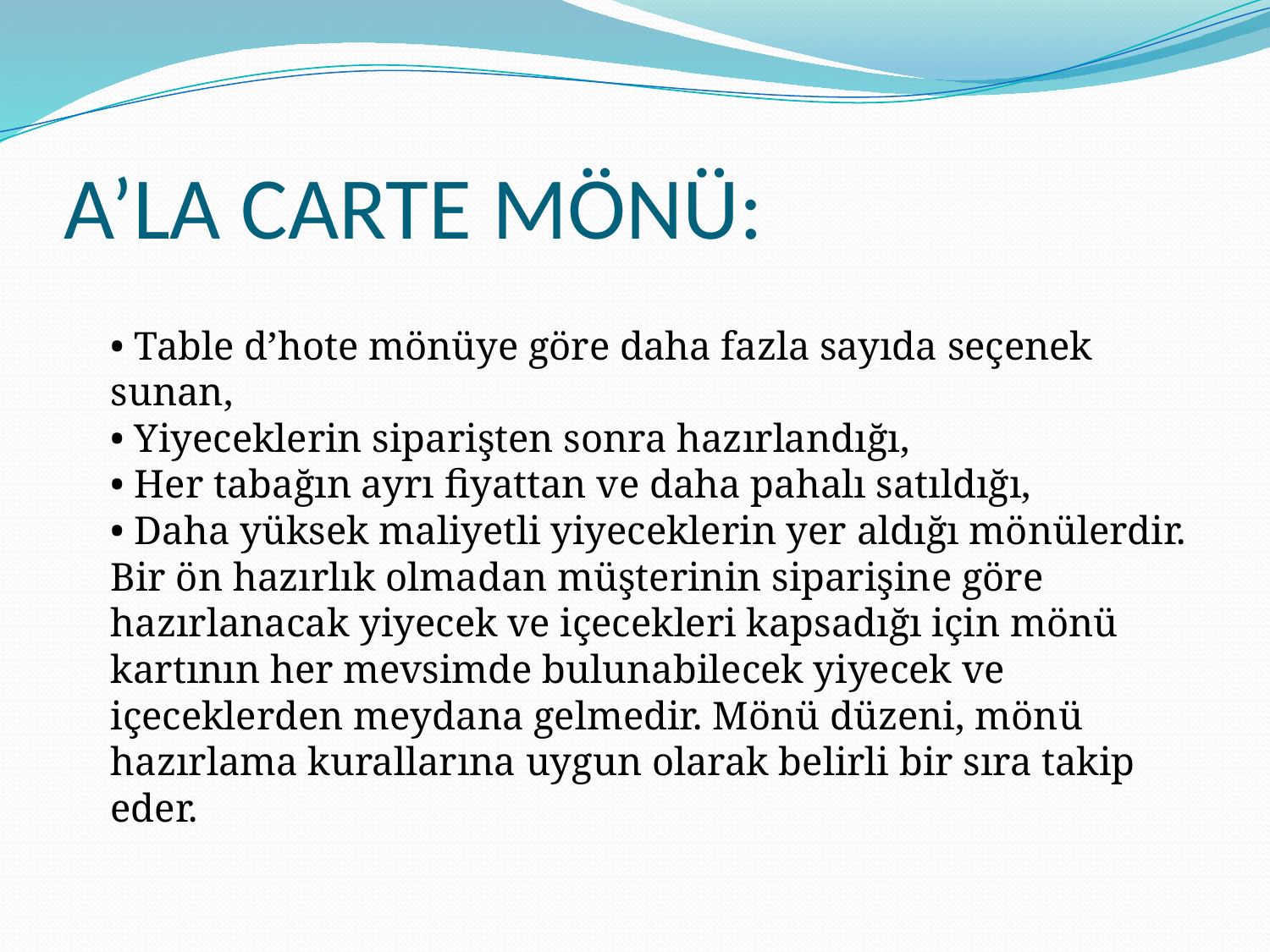

# A’LA CARTE MÖNÜ:
• Table d’hote mönüye göre daha fazla sayıda seçenek sunan,
• Yiyeceklerin siparişten sonra hazırlandığı,
• Her tabağın ayrı fiyattan ve daha pahalı satıldığı,
• Daha yüksek maliyetli yiyeceklerin yer aldığı mönülerdir.
Bir ön hazırlık olmadan müşterinin siparişine göre hazırlanacak yiyecek ve içecekleri kapsadığı için mönü kartının her mevsimde bulunabilecek yiyecek ve içeceklerden meydana gelmedir. Mönü düzeni, mönü hazırlama kurallarına uygun olarak belirli bir sıra takip eder.